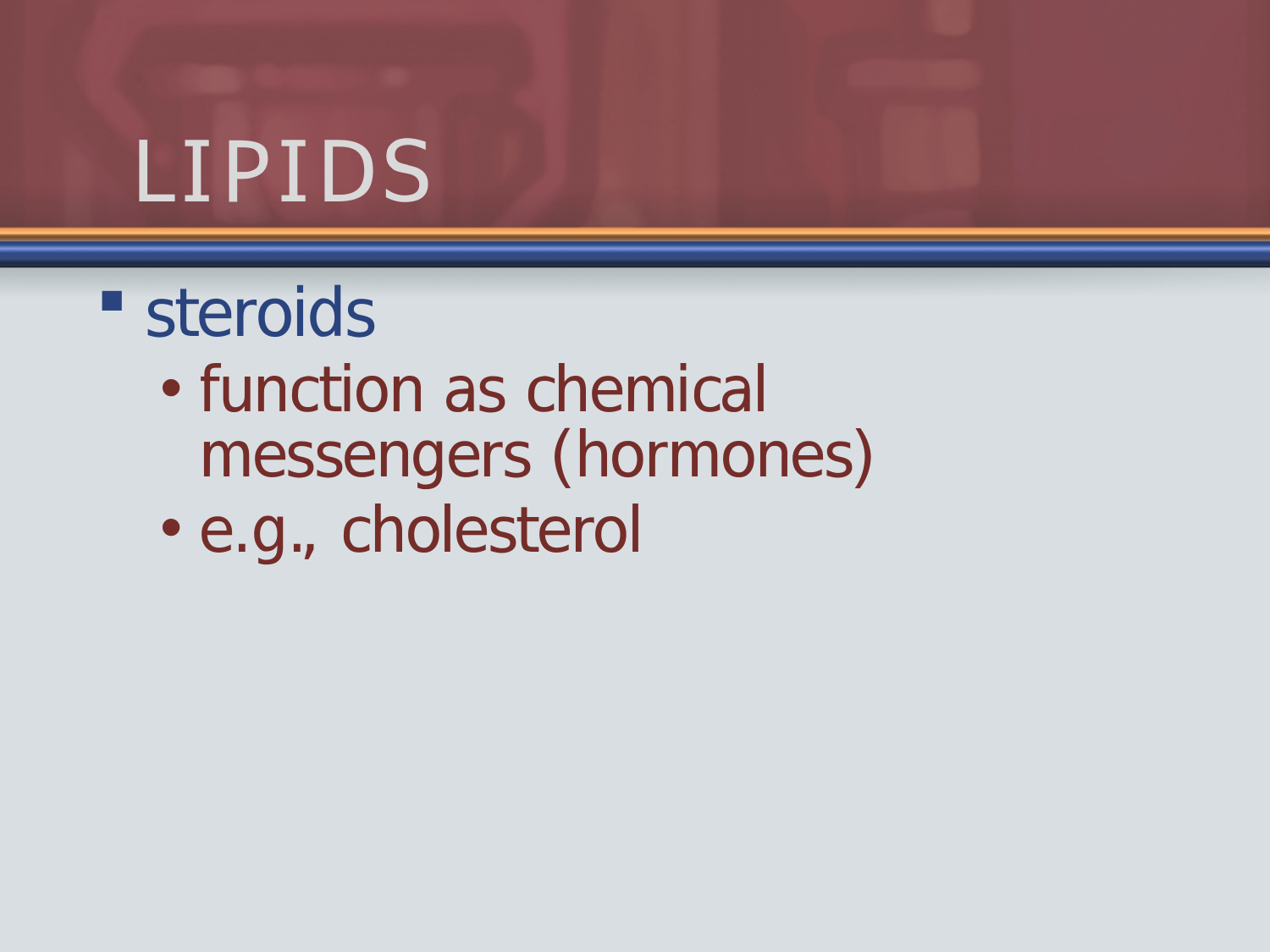

# Lipids
steroids
function as chemical
messengers (hormones)
e.g., cholesterol